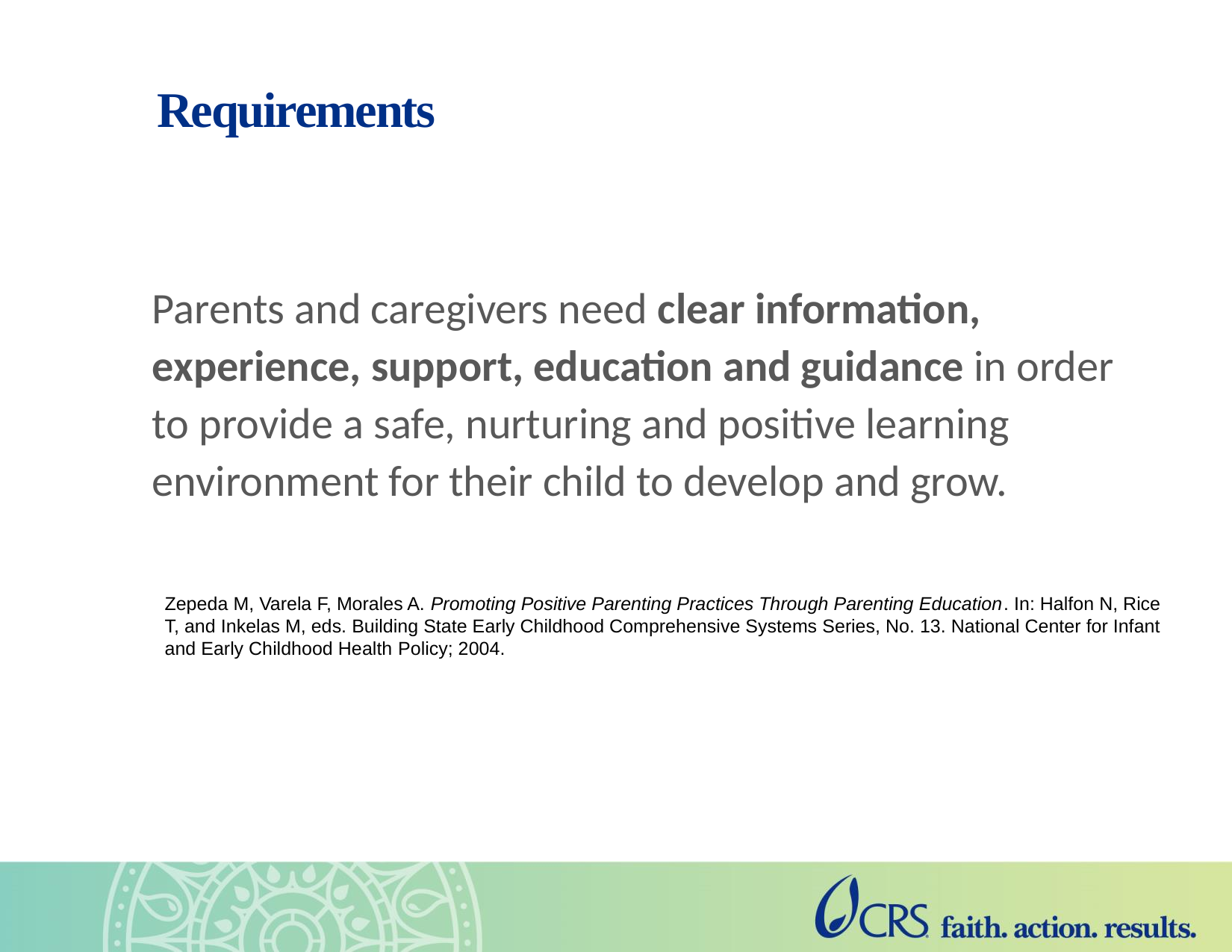

# Requirements
Parents and caregivers need clear information, experience, support, education and guidance in order to provide a safe, nurturing and positive learning environment for their child to develop and grow.

Zepeda M, Varela F, Morales A. Promoting Positive Parenting Practices Through Parenting Education. In: Halfon N, Rice T, and Inkelas M, eds. Building State Early Childhood Comprehensive Systems Series, No. 13. National Center for Infant and Early Childhood Health Policy; 2004.